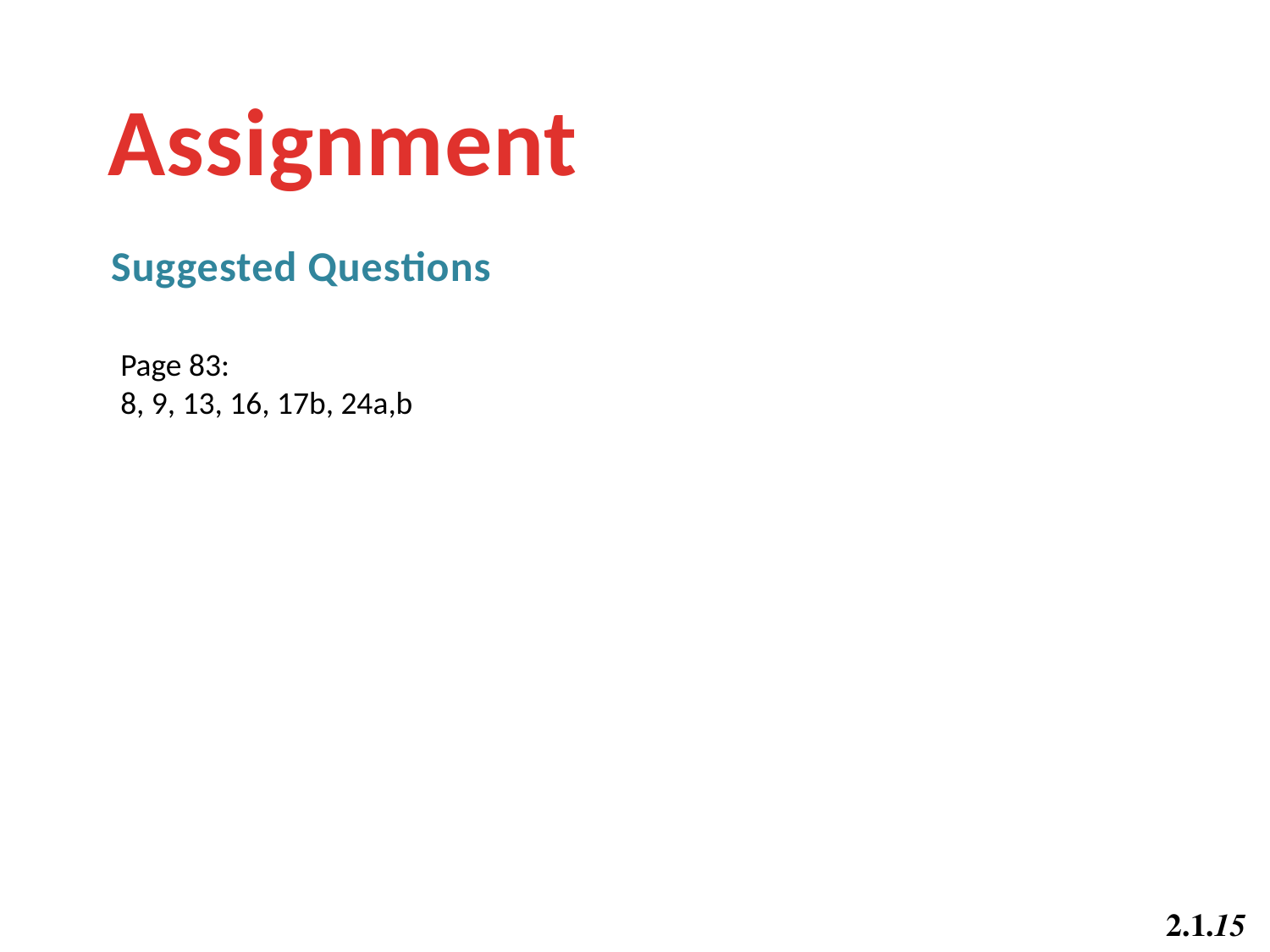

Assignment
Suggested Questions
Page 83:
8, 9, 13, 16, 17b, 24a,b
2.1.15